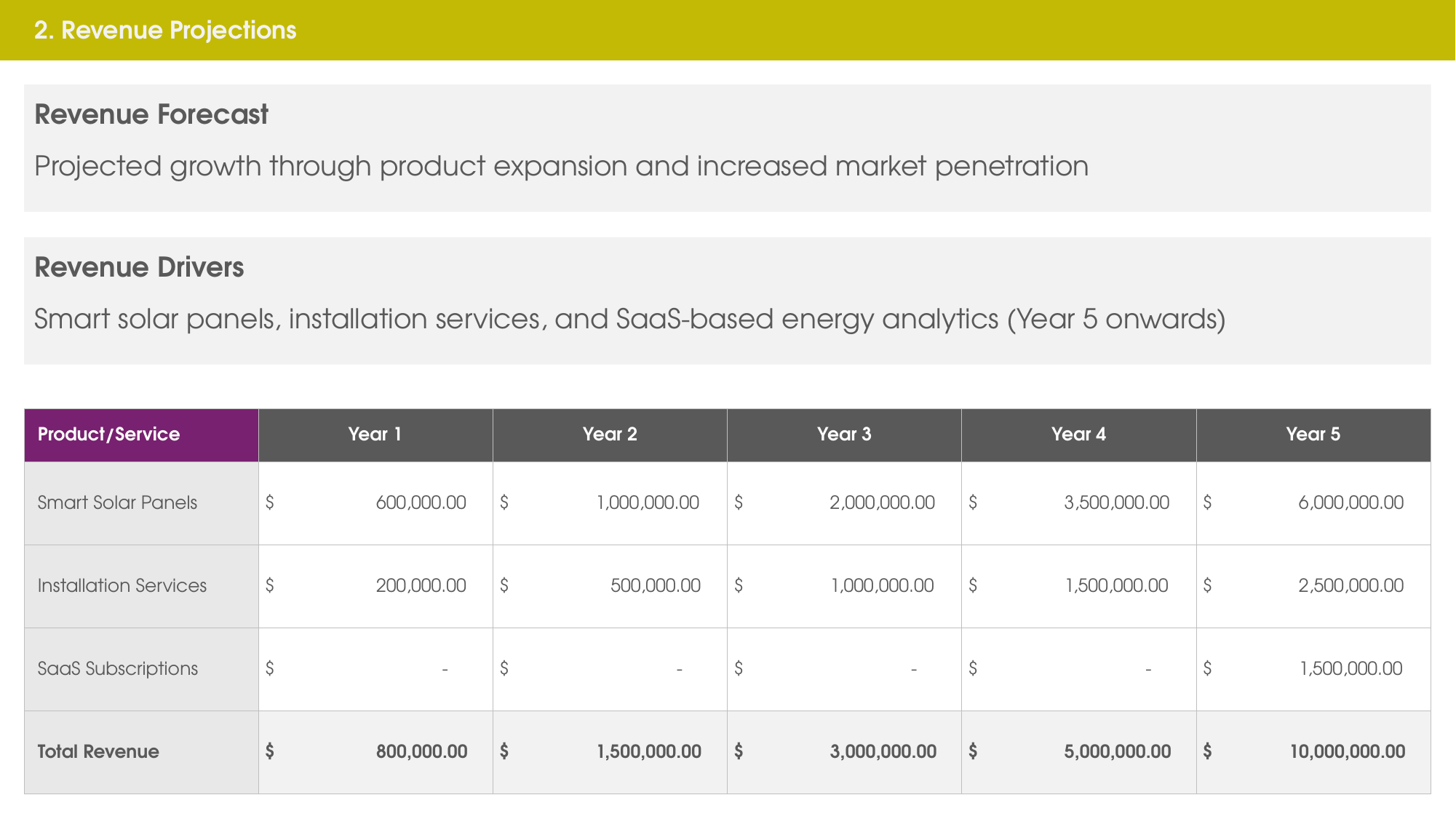

2. Revenue Projections

Revenue Forecast
Projected growth through product expansion and increased market penetration

Revenue Drivers
Smart solar panels, installation services, and SaaS-based energy analytics (Year 5 onwards)
| Product/Service | Year 1 | Year 2 | Year 3 | Year 4 | Year 5 |
| --- | --- | --- | --- | --- | --- |
| Smart Solar Panels | $ 600,000.00 | $ 1,000,000.00 | $ 2,000,000.00 | $ 3,500,000.00 | $ 6,000,000.00 |
| Installation Services | $ 200,000.00 | $ 500,000.00 | $ 1,000,000.00 | $ 1,500,000.00 | $ 2,500,000.00 |
| SaaS Subscriptions | $ - | $ - | $ - | $ - | $ 1,500,000.00 |
| Total Revenue | $ 800,000.00 | $ 1,500,000.00 | $ 3,000,000.00 | $ 5,000,000.00 | $ 10,000,000.00 |